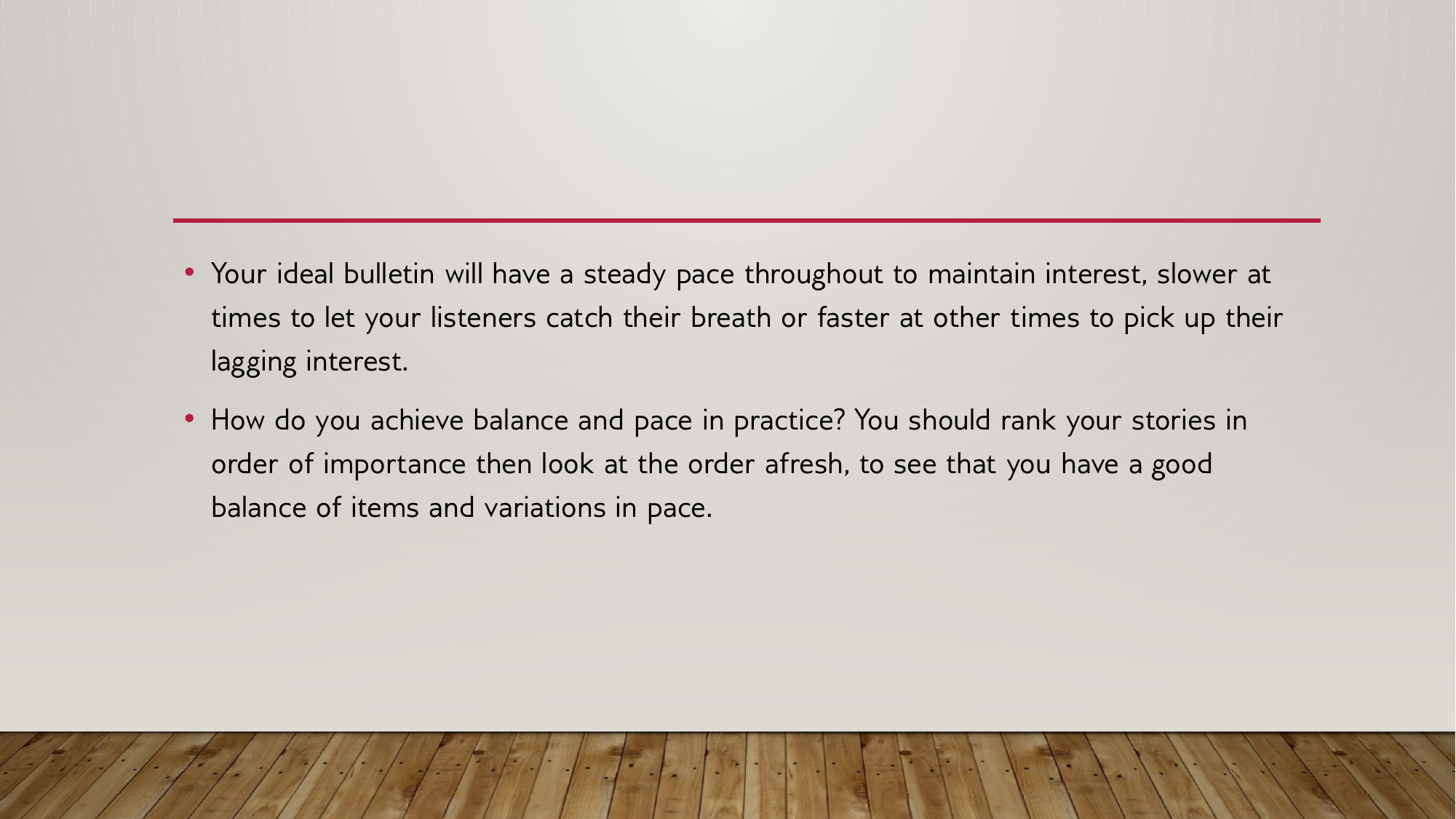

#
Your ideal bulletin will have a steady pace throughout to maintain interest, slower at times to let your listeners catch their breath or faster at other times to pick up their lagging interest.
How do you achieve balance and pace in practice? You should rank your stories in order of importance then look at the order afresh, to see that you have a good balance of items and variations in pace.